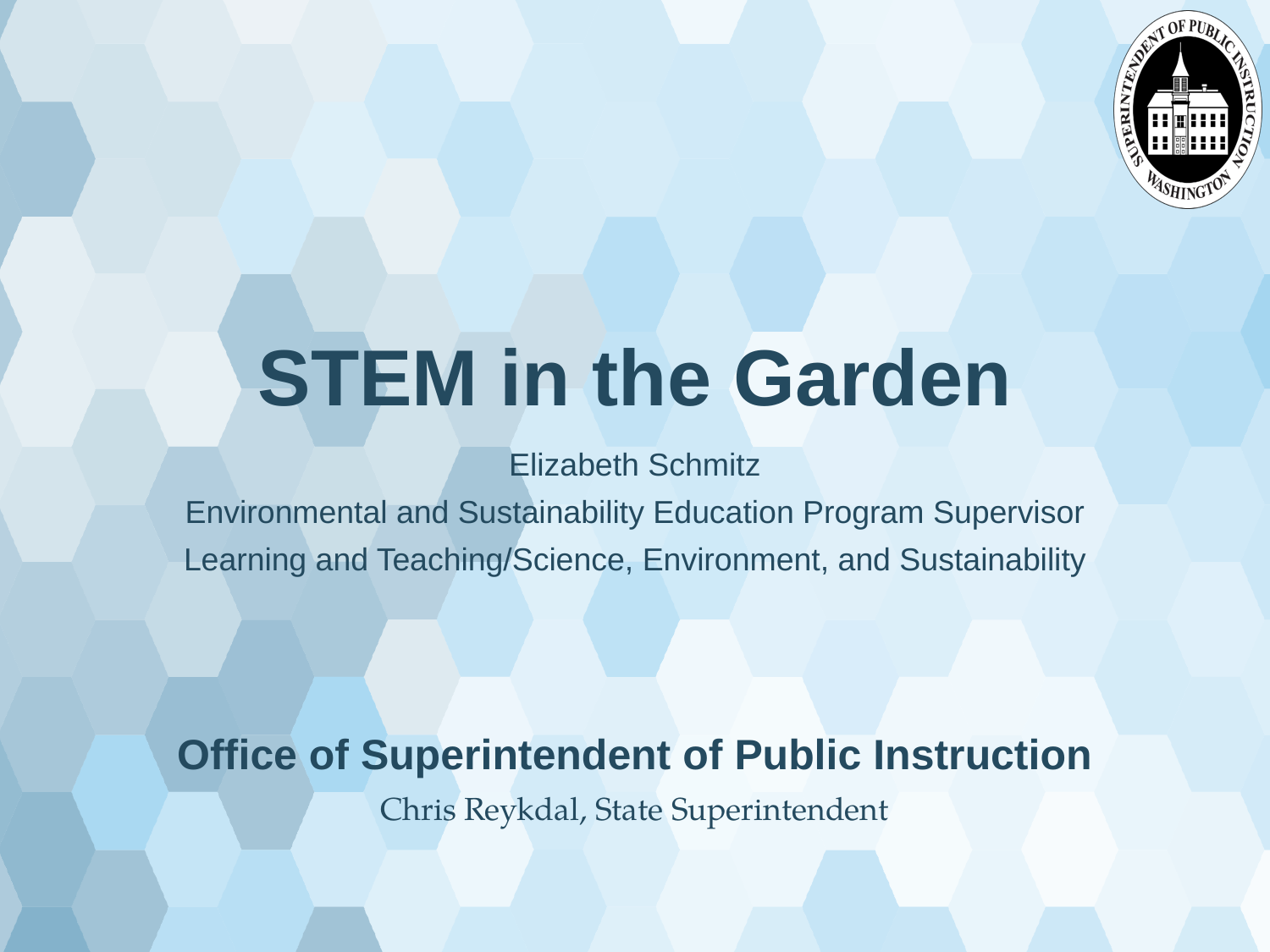

# STEM in the Garden
Elizabeth Schmitz
Environmental and Sustainability Education Program Supervisor
Learning and Teaching/Science, Environment, and Sustainability
Office of Superintendent of Public Instruction
Chris Reykdal, State Superintendent